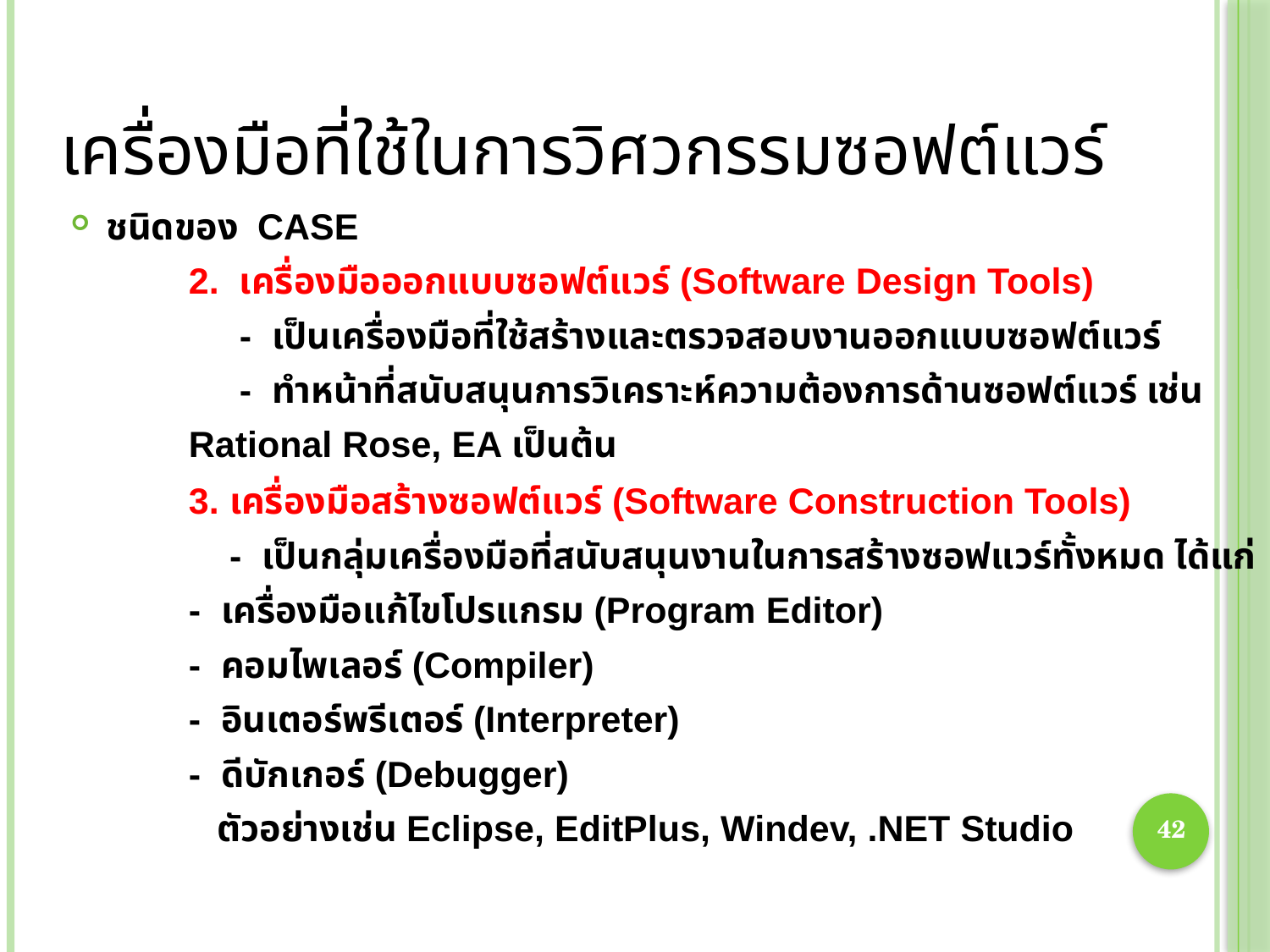

# เครื่องมือที่ใช้ในการวิศวกรรมซอฟต์แวร์
  ชนิดของ  CASE
2.  เครื่องมือออกแบบซอฟต์แวร์ (Software Design Tools)
     -  เป็นเครื่องมือที่ใช้สร้างและตรวจสอบงานออกแบบซอฟต์แวร์
     -  ทำหน้าที่สนับสนุนการวิเคราะห์ความต้องการด้านซอฟต์แวร์ เช่น Rational Rose, EA เป็นต้น

3. เครื่องมือสร้างซอฟต์แวร์ (Software Construction Tools)
    -  เป็นกลุ่มเครื่องมือที่สนับสนุนงานในการสร้างซอฟแวร์ทั้งหมด ได้แก่
	-  เครื่องมือแก้ไขโปรแกรม (Program Editor)
	-  คอมไพเลอร์ (Compiler)
	-  อินเตอร์พรีเตอร์ (Interpreter)
	-  ดีบักเกอร์ (Debugger)
   ตัวอย่างเช่น Eclipse, EditPlus, Windev, .NET Studio

42